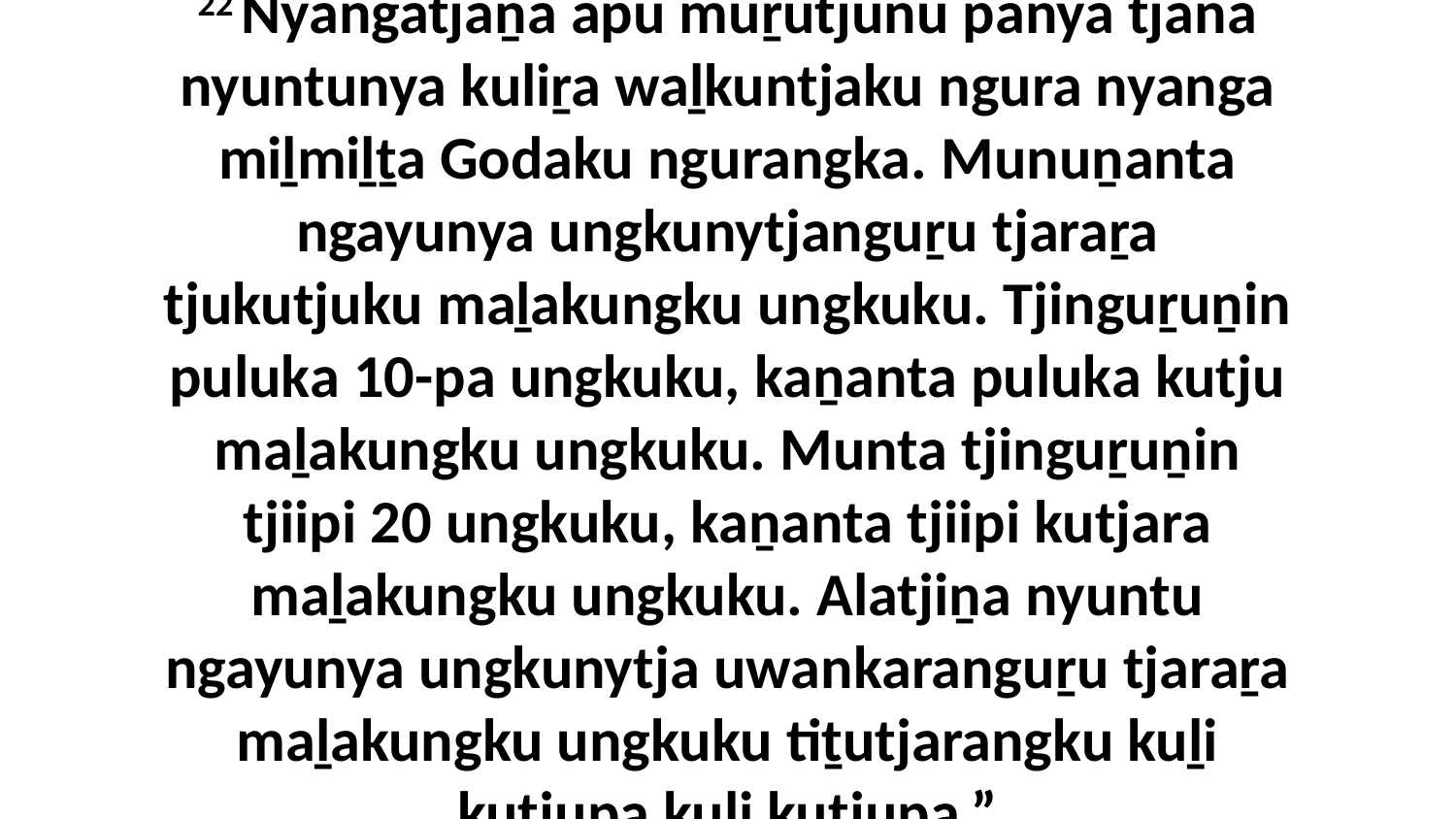

22 Nyangatjaṉa apu muṟutjunu panya tjana nyuntunya kuliṟa waḻkuntjaku ngura nyanga miḻmiḻṯa Godaku ngurangka. Munuṉanta ngayunya ungkunytjanguṟu tjaraṟa tjukutjuku maḻakungku ungkuku. Tjinguṟuṉin puluka 10-pa ungkuku, kaṉanta puluka kutju maḻakungku ungkuku. Munta tjinguṟuṉin tjiipi 20 ungkuku, kaṉanta tjiipi kutjara maḻakungku ungkuku. Alatjiṉa nyuntu ngayunya ungkunytja uwankaranguṟu tjaraṟa maḻakungku ungkuku tiṯutjarangku kuḻi kutjupa kuḻi kutjupa.”